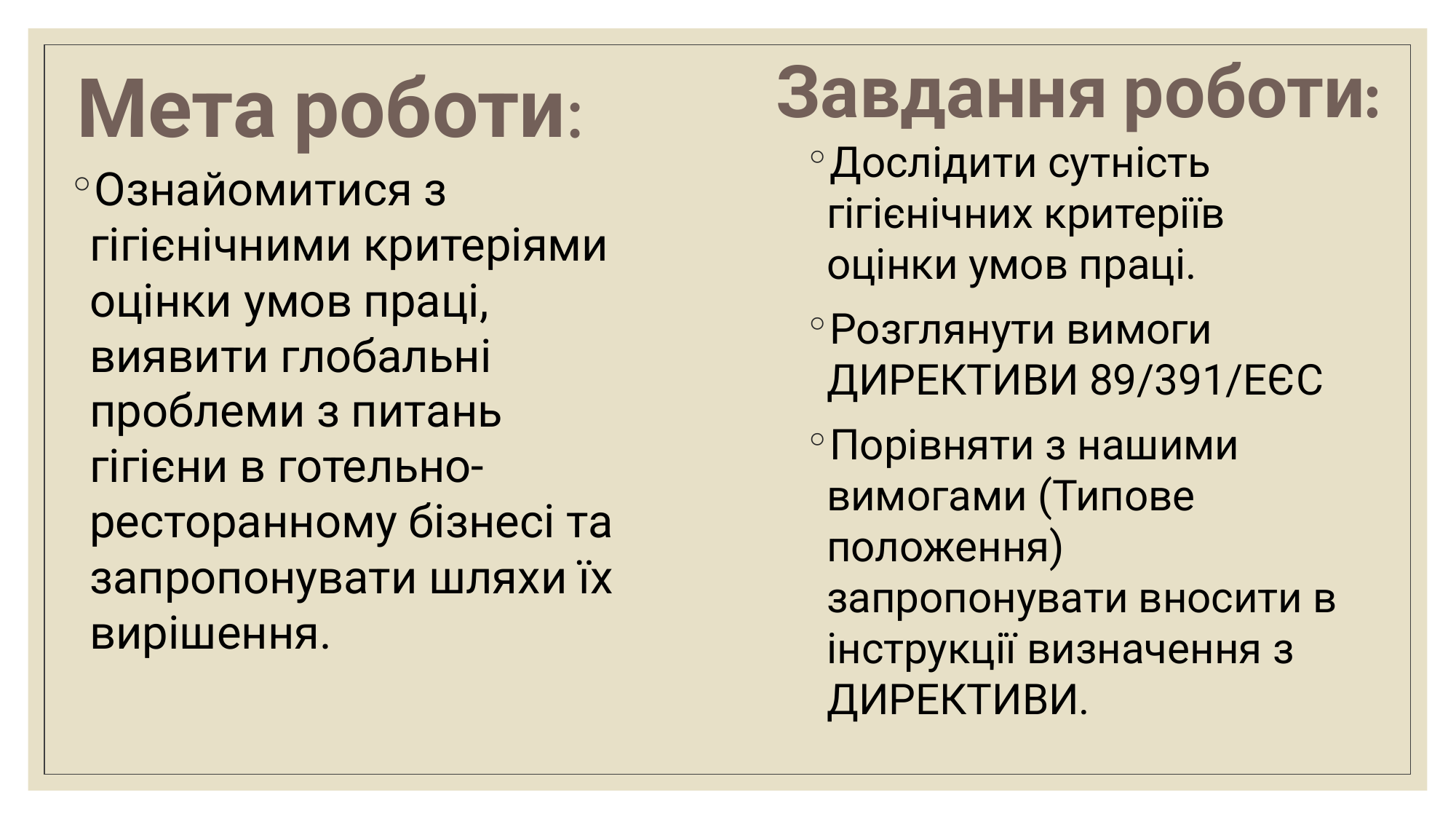

Мета роботи:

Завдання роботи:
Дослідити сутність гігієнічних критеріїв оцінки умов праці.
Розглянути вимоги ДИРЕКТИВИ 89/391/ЕЄС
Порівняти з нашими вимогами (Типове положення) запропонувати вносити в інструкції визначення з ДИРЕКТИВИ.

Ознайомитися з гігієнічними критеріями оцінки умов праці, виявити глобальні проблеми з питань гігієни в готельно-ресторанному бізнесі та запропонувати шляхи їх вирішення.